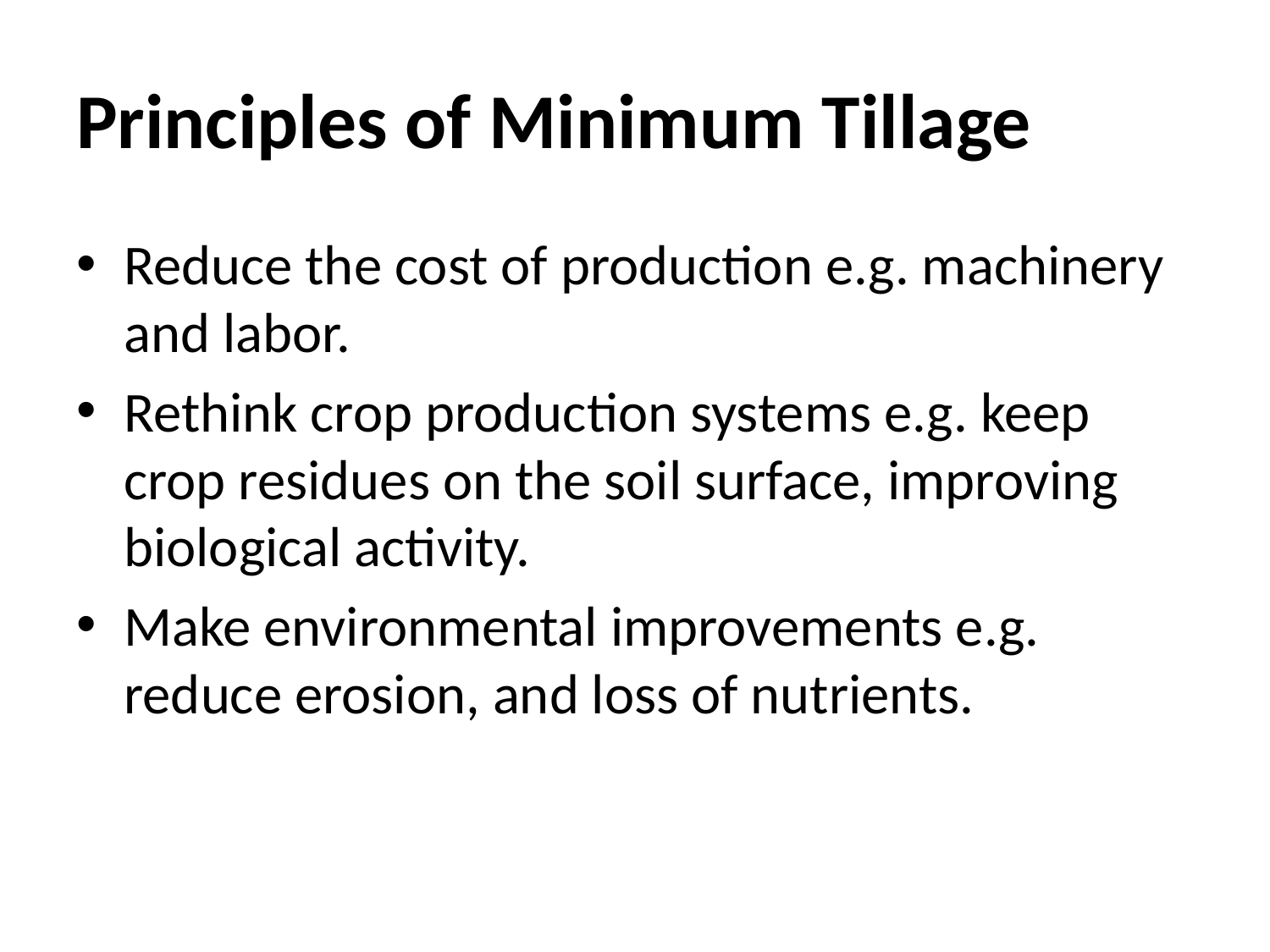

# Principles of Minimum Tillage
Reduce the cost of production e.g. machinery and labor.
Rethink crop production systems e.g. keep crop residues on the soil surface, improving biological activity.
Make environmental improvements e.g. reduce erosion, and loss of nutrients.